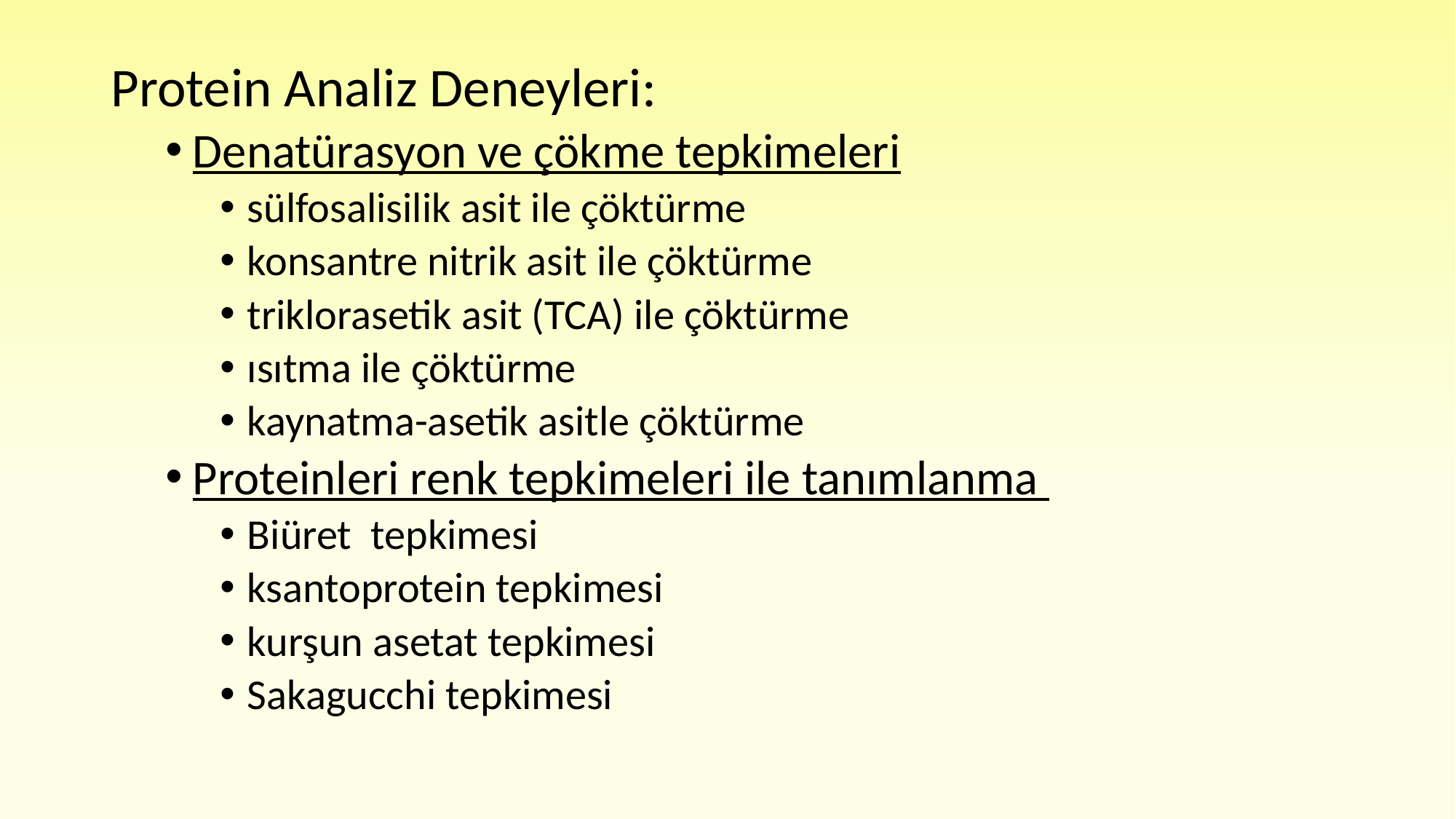

Protein Analiz Deneyleri:
Denatürasyon ve çökme tepkimeleri
sülfosalisilik asit ile çöktürme
konsantre nitrik asit ile çöktürme
triklorasetik asit (TCA) ile çöktürme
ısıtma ile çöktürme
kaynatma-asetik asitle çöktürme
Proteinleri renk tepkimeleri ile tanımlanma
Biüret  tepkimesi
ksantoprotein tepkimesi
kurşun asetat tepkimesi
Sakagucchi tepkimesi